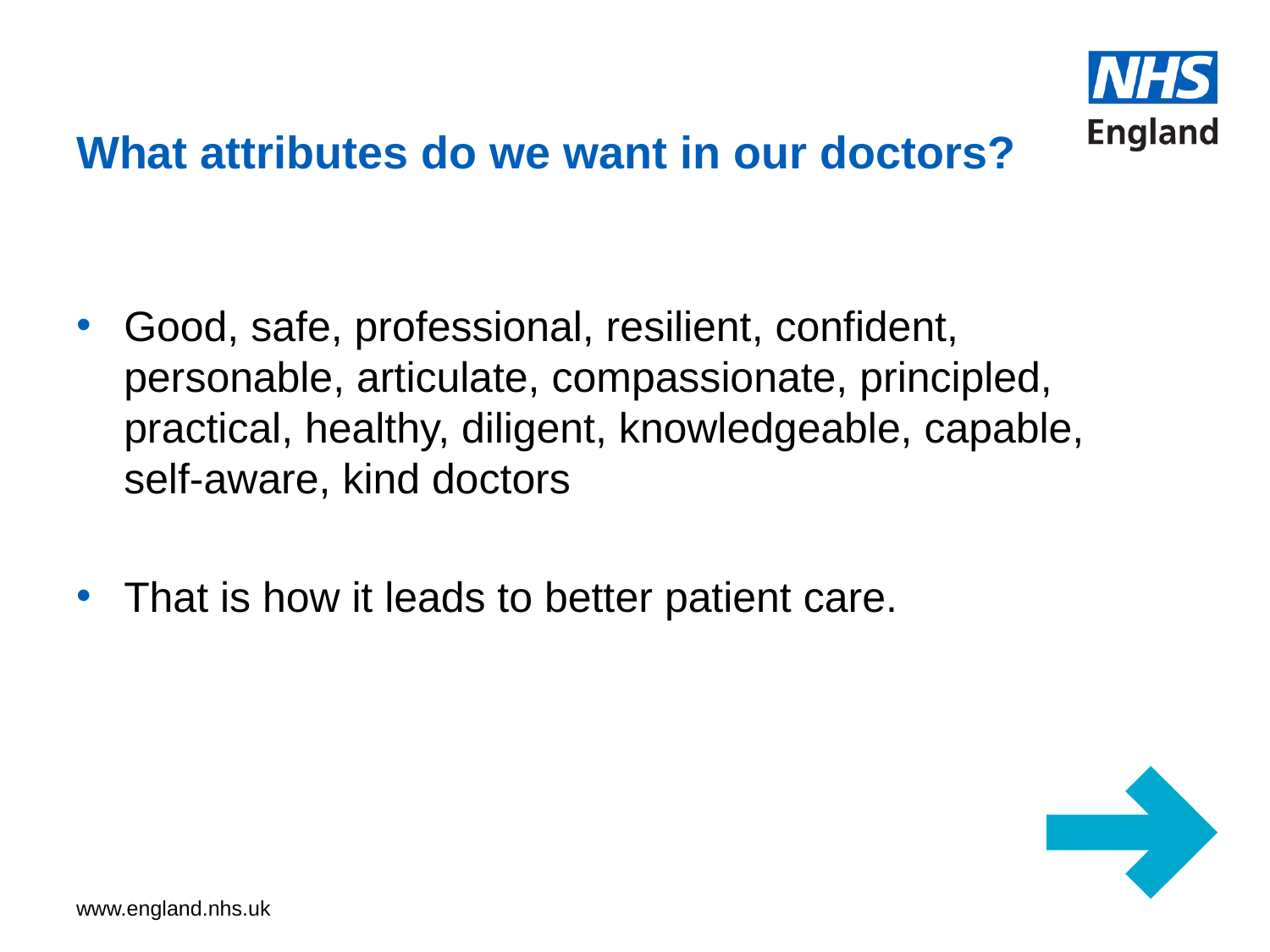

# What attributes do we want in our doctors?

Good, safe, professional, resilient, confident, personable, articulate, compassionate, principled, practical, healthy, diligent, knowledgeable, capable, self-aware, kind doctors

That is how it leads to better patient care.